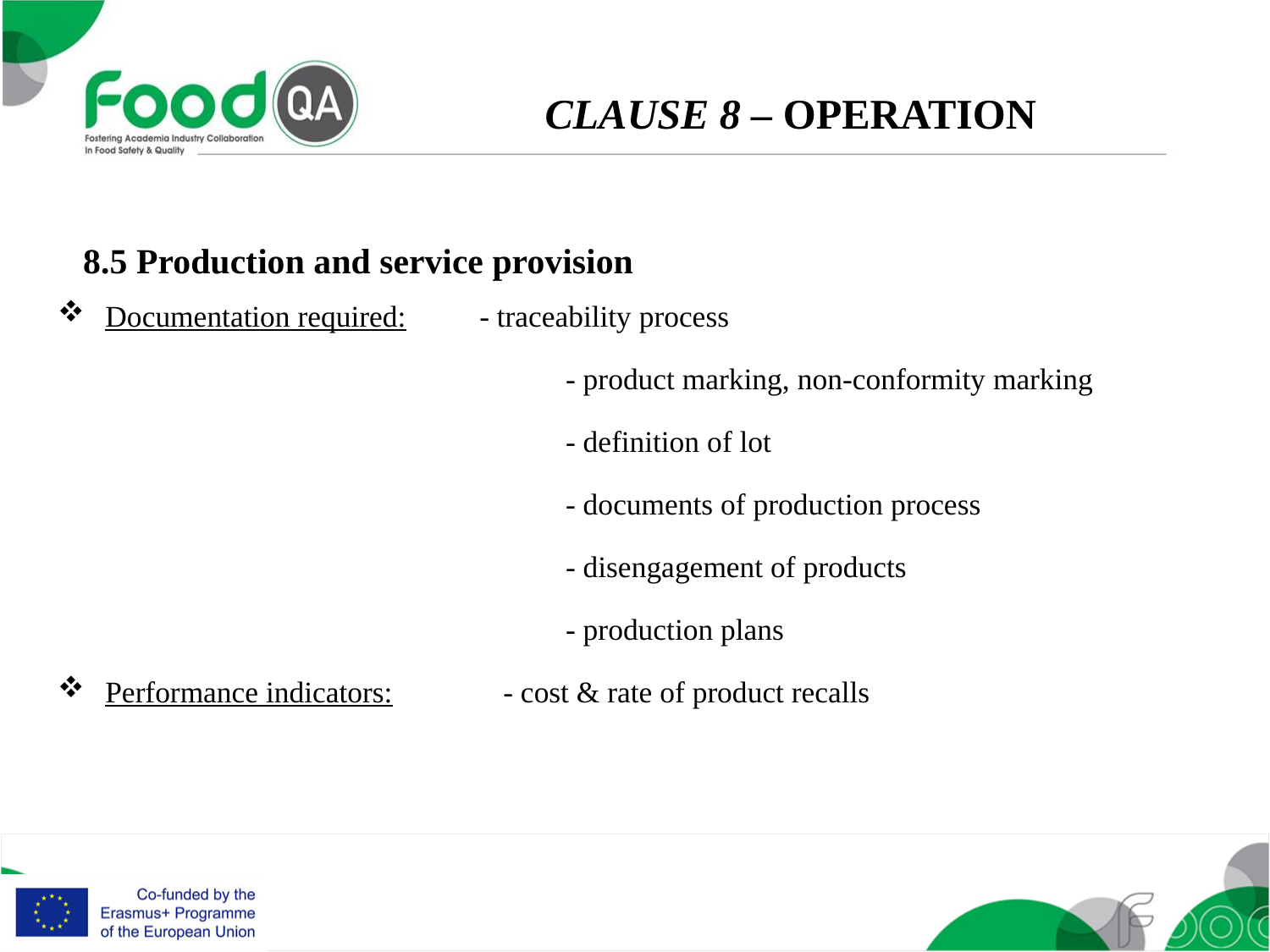

CLAUSE 8 – OPERATION
8.5 Production and service provision
Documentation required: 			- traceability process
				- product marking, non-conformity marking
				- definition of lot
				- documents of production process
				- disengagement of products
				- production plans
Performance indicators:				- cost & rate of product recalls